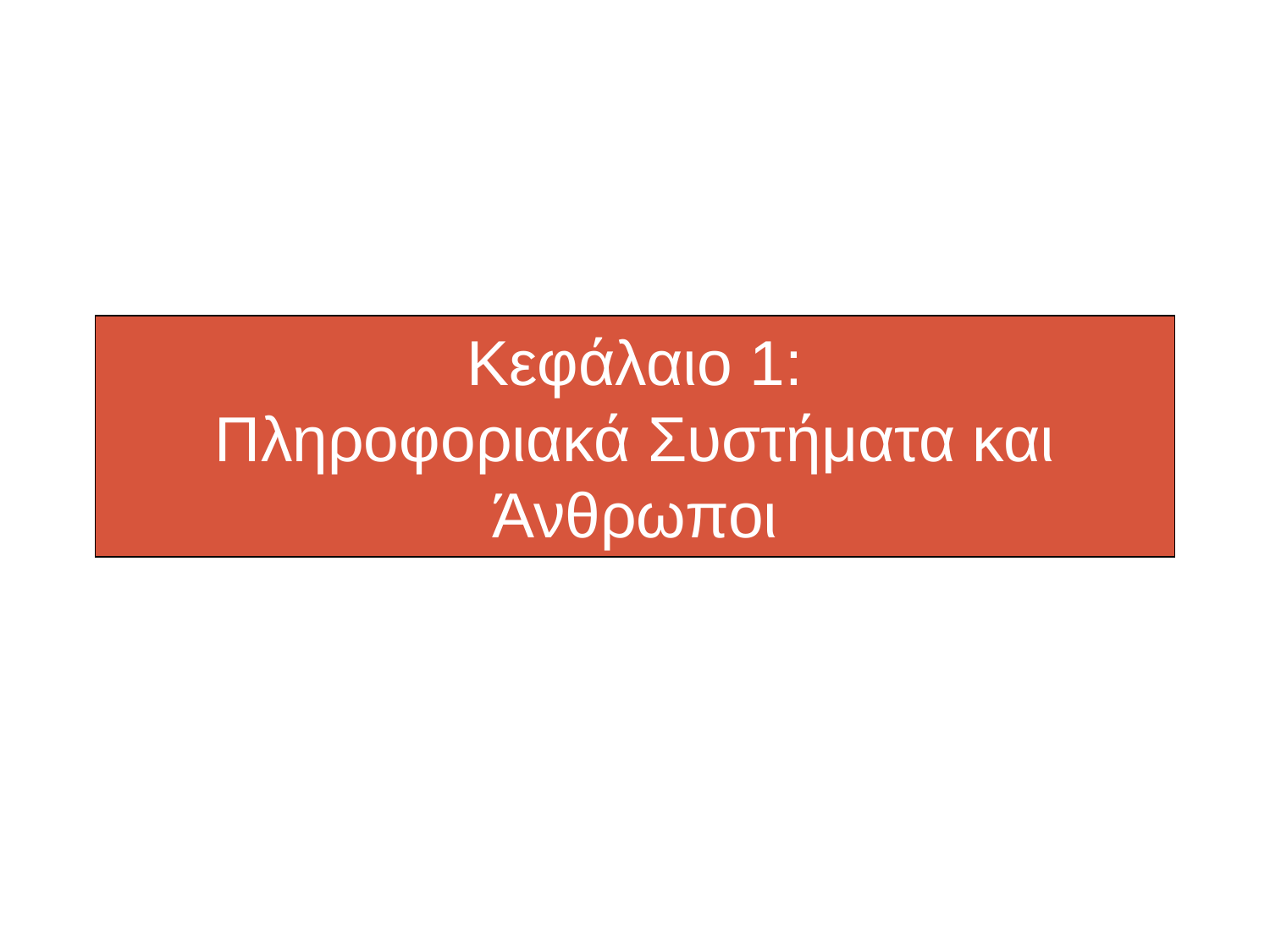

# Κεφάλαιο 1: Πληροφοριακά Συστήματα και Άνθρωποι